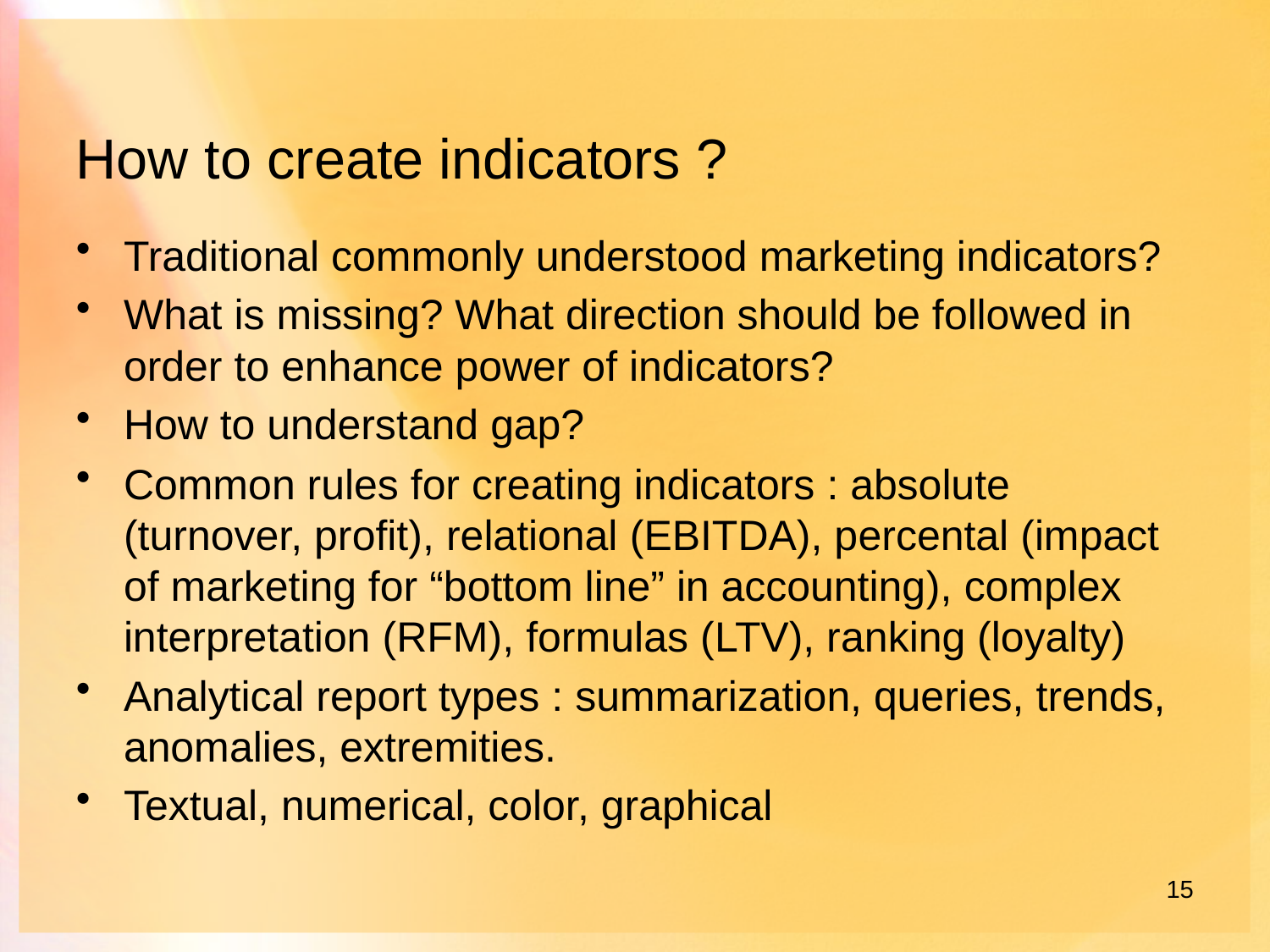

# How to create indicators ?
Traditional commonly understood marketing indicators?
What is missing? What direction should be followed in order to enhance power of indicators?
How to understand gap?
Common rules for creating indicators : absolute (turnover, profit), relational (EBITDA), percental (impact of marketing for “bottom line” in accounting), complex interpretation (RFM), formulas (LTV), ranking (loyalty)
Analytical report types : summarization, queries, trends, anomalies, extremities.
Textual, numerical, color, graphical
15